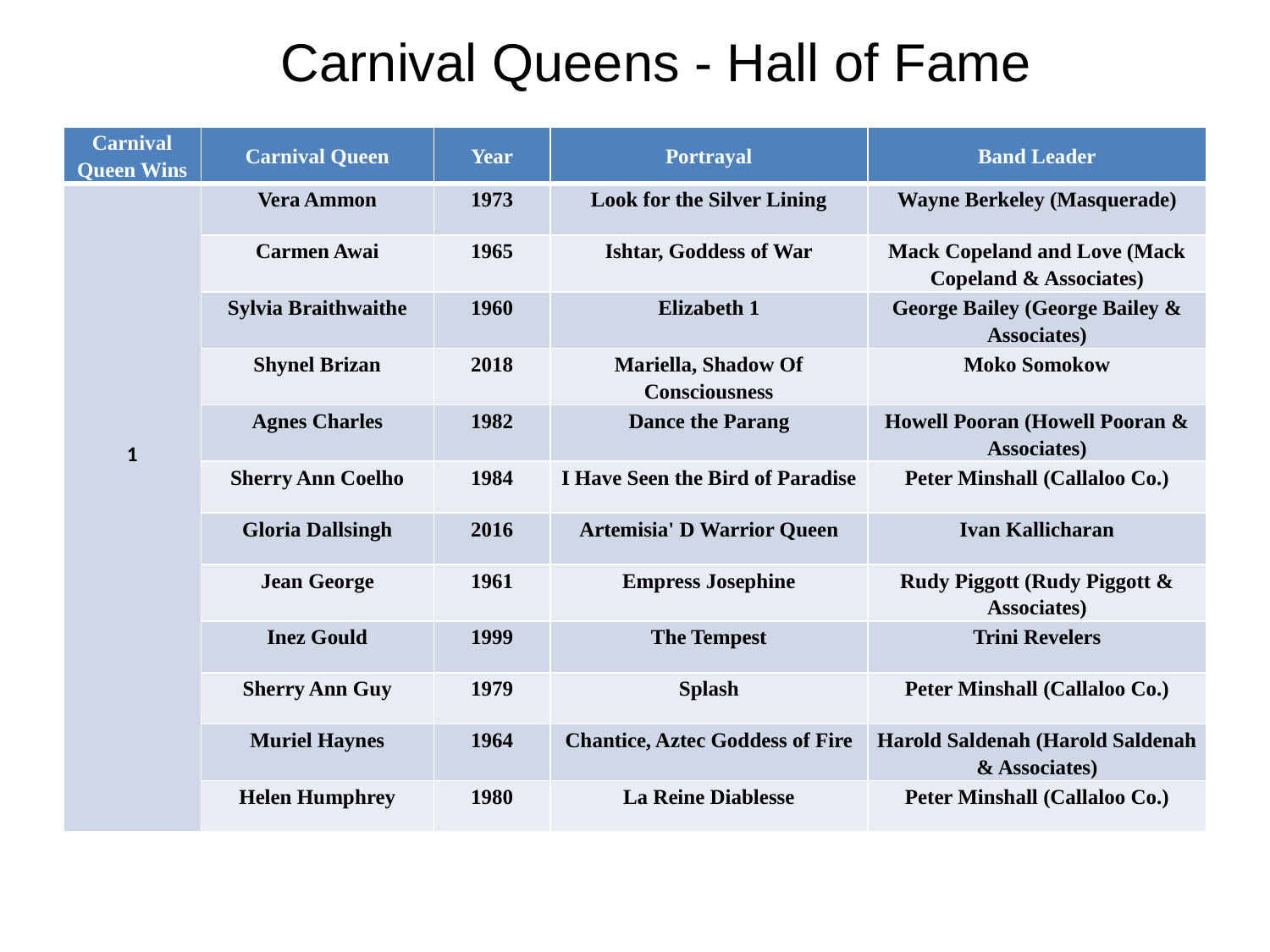

# Carnival Queens - Hall of Fame
| Carnival Queen Wins | Carnival Queen | Year | Portrayal | Band Leader |
| --- | --- | --- | --- | --- |
| 1 | Vera Ammon | 1973 | Look for the Silver Lining | Wayne Berkeley (Masquerade) |
|  | Carmen Awai | 1965 | Ishtar, Goddess of War | Mack Copeland and Love (Mack Copeland & Associates) |
|  | Sylvia Braithwaithe | 1960 | Elizabeth 1 | George Bailey (George Bailey & Associates) |
|  | Shynel Brizan | 2018 | Mariella, Shadow Of Consciousness | Moko Somokow |
|  | Agnes Charles | 1982 | Dance the Parang | Howell Pooran (Howell Pooran & Associates) |
|  | Sherry Ann Coelho | 1984 | I Have Seen the Bird of Paradise | Peter Minshall (Callaloo Co.) |
|  | Gloria Dallsingh | 2016 | Artemisia' D Warrior Queen | Ivan Kallicharan |
|  | Jean George | 1961 | Empress Josephine | Rudy Piggott (Rudy Piggott & Associates) |
|  | Inez Gould | 1999 | The Tempest | Trini Revelers |
|  | Sherry Ann Guy | 1979 | Splash | Peter Minshall (Callaloo Co.) |
|  | Muriel Haynes | 1964 | Chantice, Aztec Goddess of Fire | Harold Saldenah (Harold Saldenah & Associates) |
|  | Helen Humphrey | 1980 | La Reine Diablesse | Peter Minshall (Callaloo Co.) |